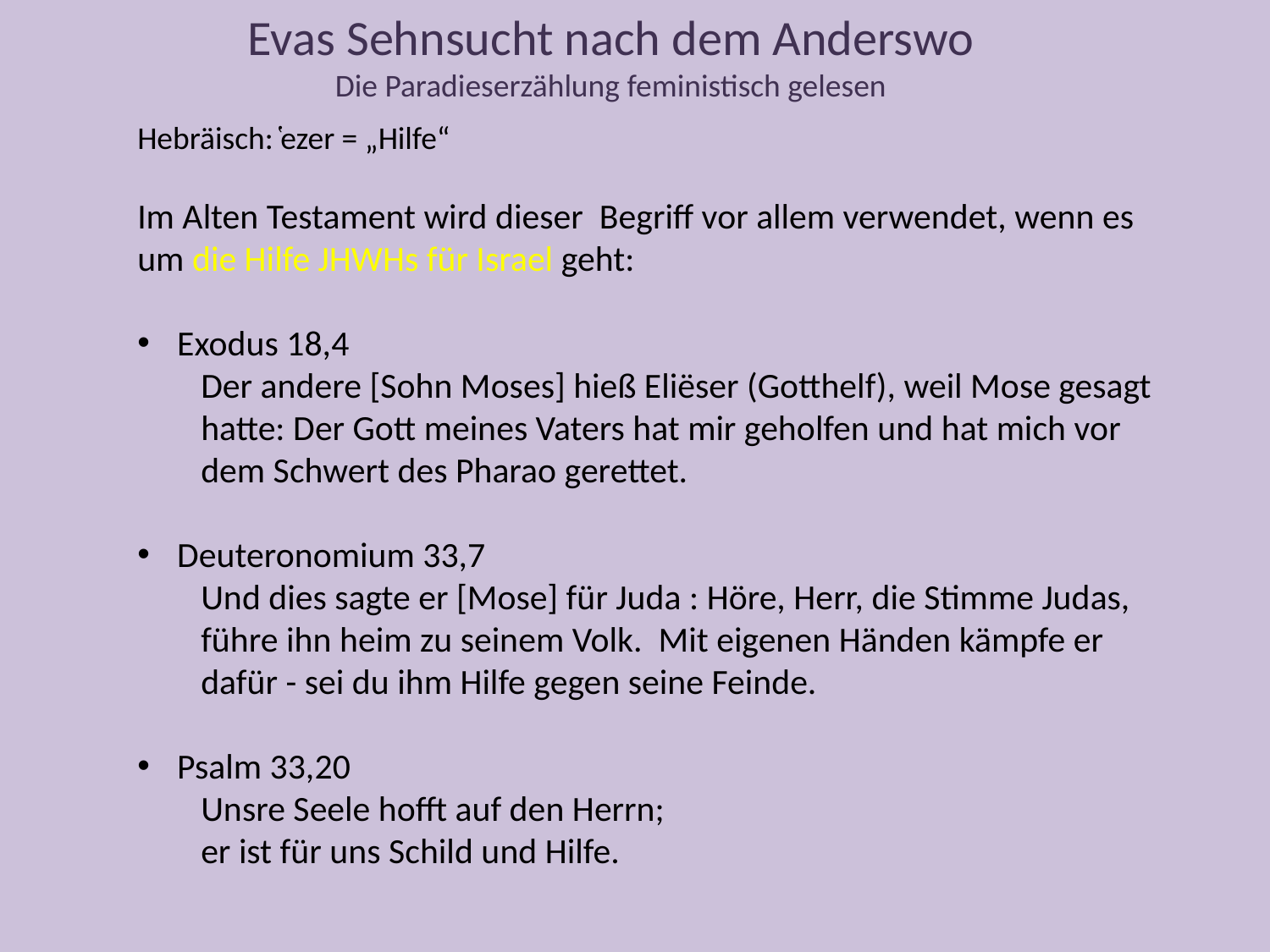

Evas Sehnsucht nach dem Anderswo
Die Paradieserzählung feministisch gelesen
Hebräisch: ̔ezer = „Hilfe“

Im Alten Testament wird dieser  Begriff vor allem verwendet, wenn es um die Hilfe JHWHs für Israel geht:

Exodus 18,4
Der andere [Sohn Moses] hieß Eliëser (Gotthelf), weil Mose gesagt hatte: Der Gott meines Vaters hat mir geholfen und hat mich vor dem Schwert des Pharao gerettet.

Deuteronomium 33,7
Und dies sagte er [Mose] für Juda : Höre, Herr, die Stimme Judas, führe ihn heim zu seinem Volk.  Mit eigenen Händen kämpfe er dafür - sei du ihm Hilfe gegen seine Feinde.

Psalm 33,20
Unsre Seele hofft auf den Herrn;
er ist für uns Schild und Hilfe.